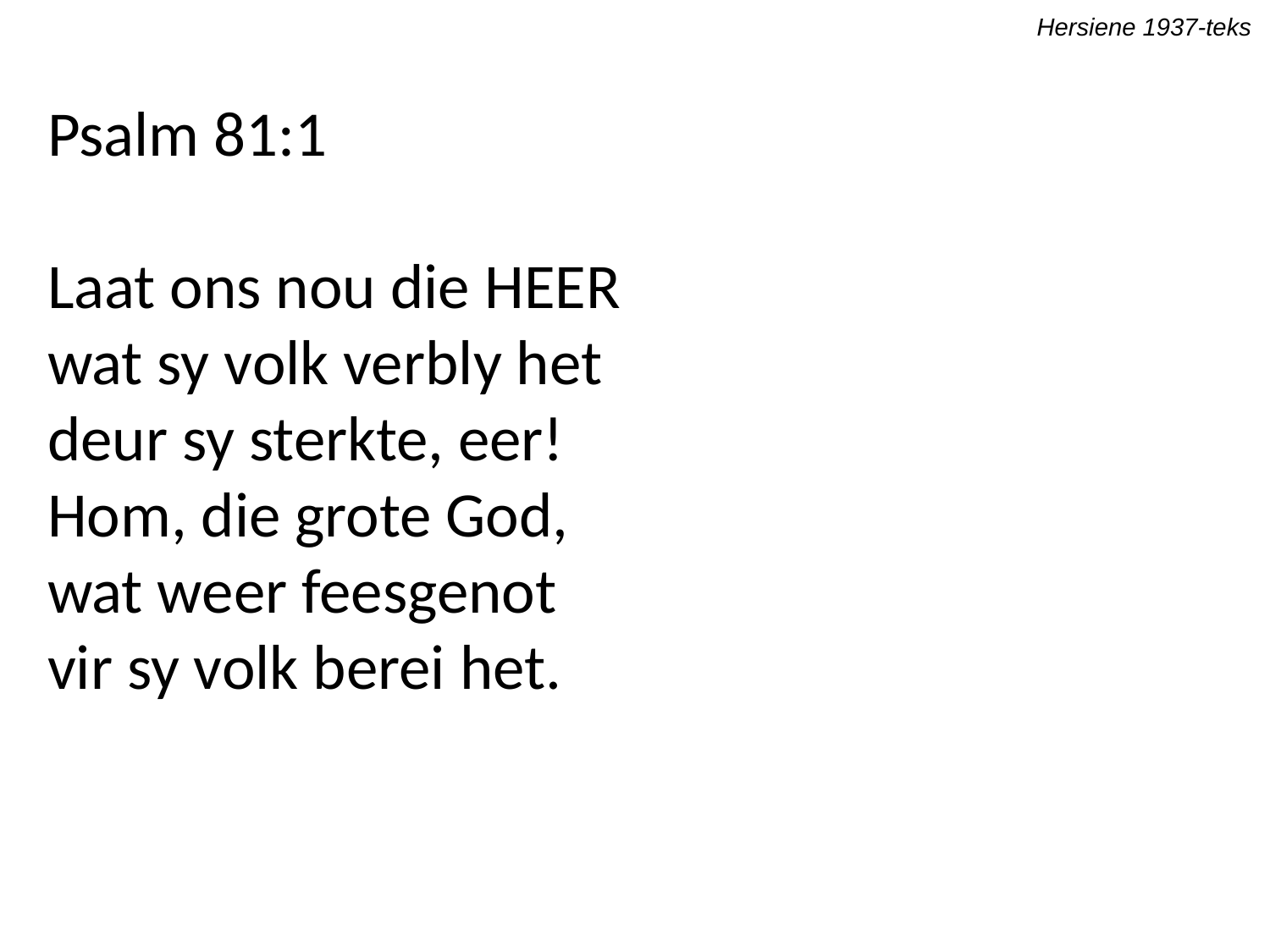

Hersiene 1937-teks
Psalm 81:1

Laat ons nou die Heer
wat sy volk verbly het
deur sy sterkte, eer!
Hom, die grote God,
wat weer feesgenot
vir sy volk berei het.